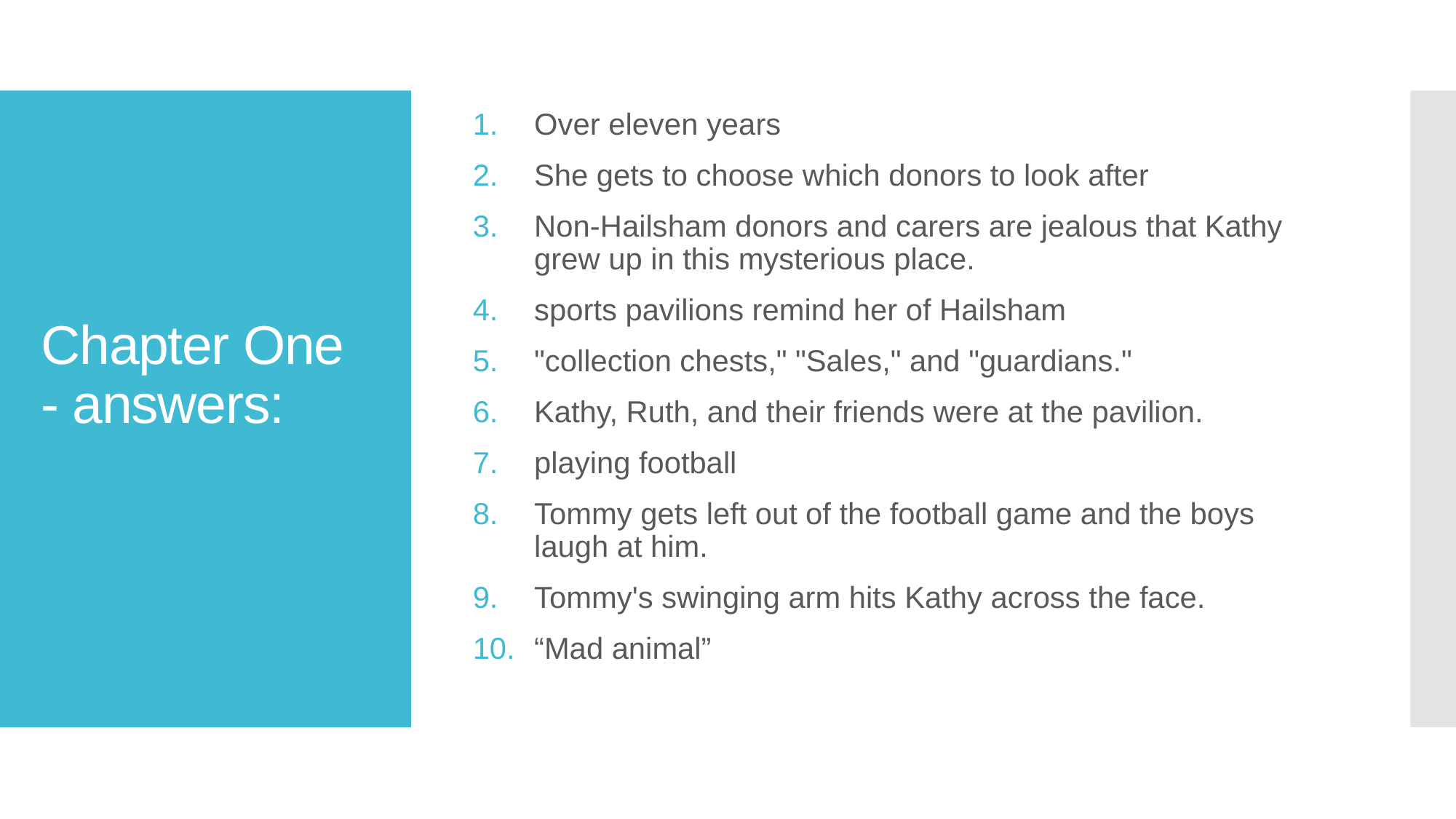

Over eleven years
She gets to choose which donors to look after
Non-Hailsham donors and carers are jealous that Kathy grew up in this mysterious place.
sports pavilions remind her of Hailsham
"collection chests," "Sales," and "guardians."
Kathy, Ruth, and their friends were at the pavilion.
playing football
Tommy gets left out of the football game and the boys laugh at him.
Tommy's swinging arm hits Kathy across the face.
“Mad animal”

# Chapter One - answers: